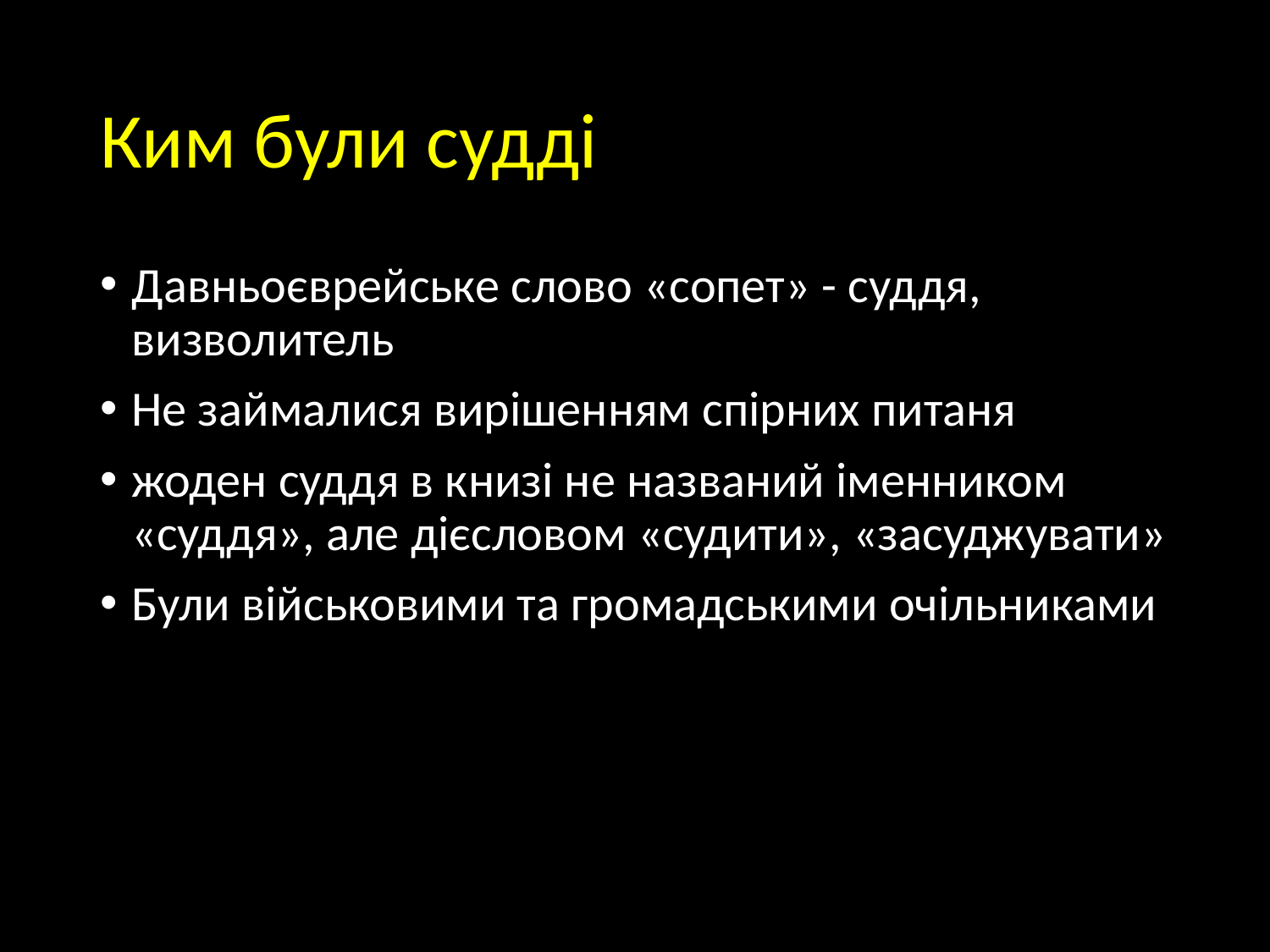

# Ким були судді
Давньоєврейське слово «сопет» - суддя, визволитель
Не займалися вирішенням спірних питаня
жоден суддя в книзі не названий іменником «суддя», але дієсловом «судити», «засуджувати»
Були військовими та громадськими очільниками